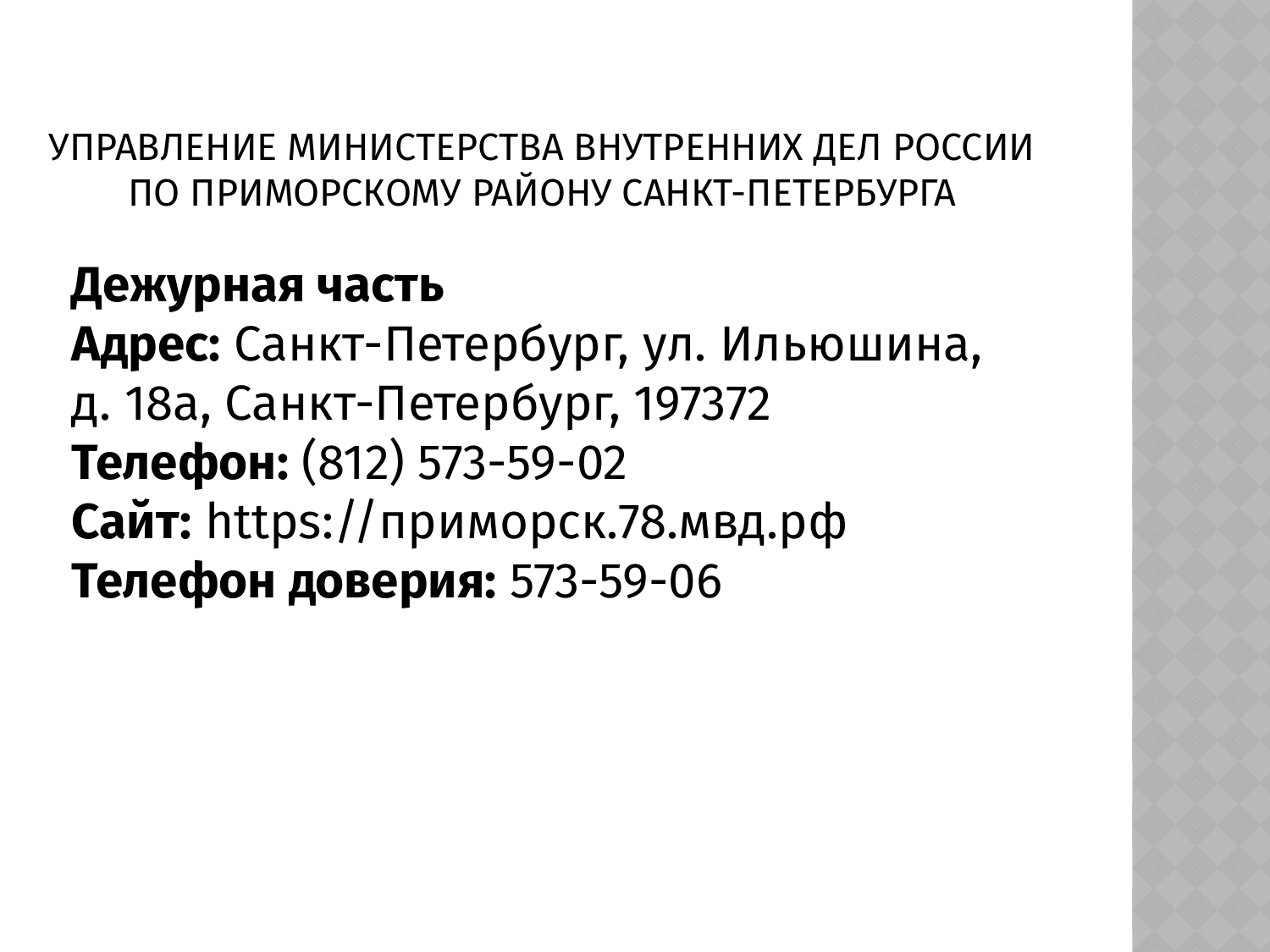

# Управление Министерства внутренних дел России по Приморскому району Санкт-Петербурга
Дежурная часть
Адрес: Санкт-Петербург, ул. Ильюшина, д. 18а, Санкт-Петербург, 197372
Телефон: (812) 573-59-02
Сайт: https://приморск.78.мвд.рф
Телефон доверия: 573-59-06